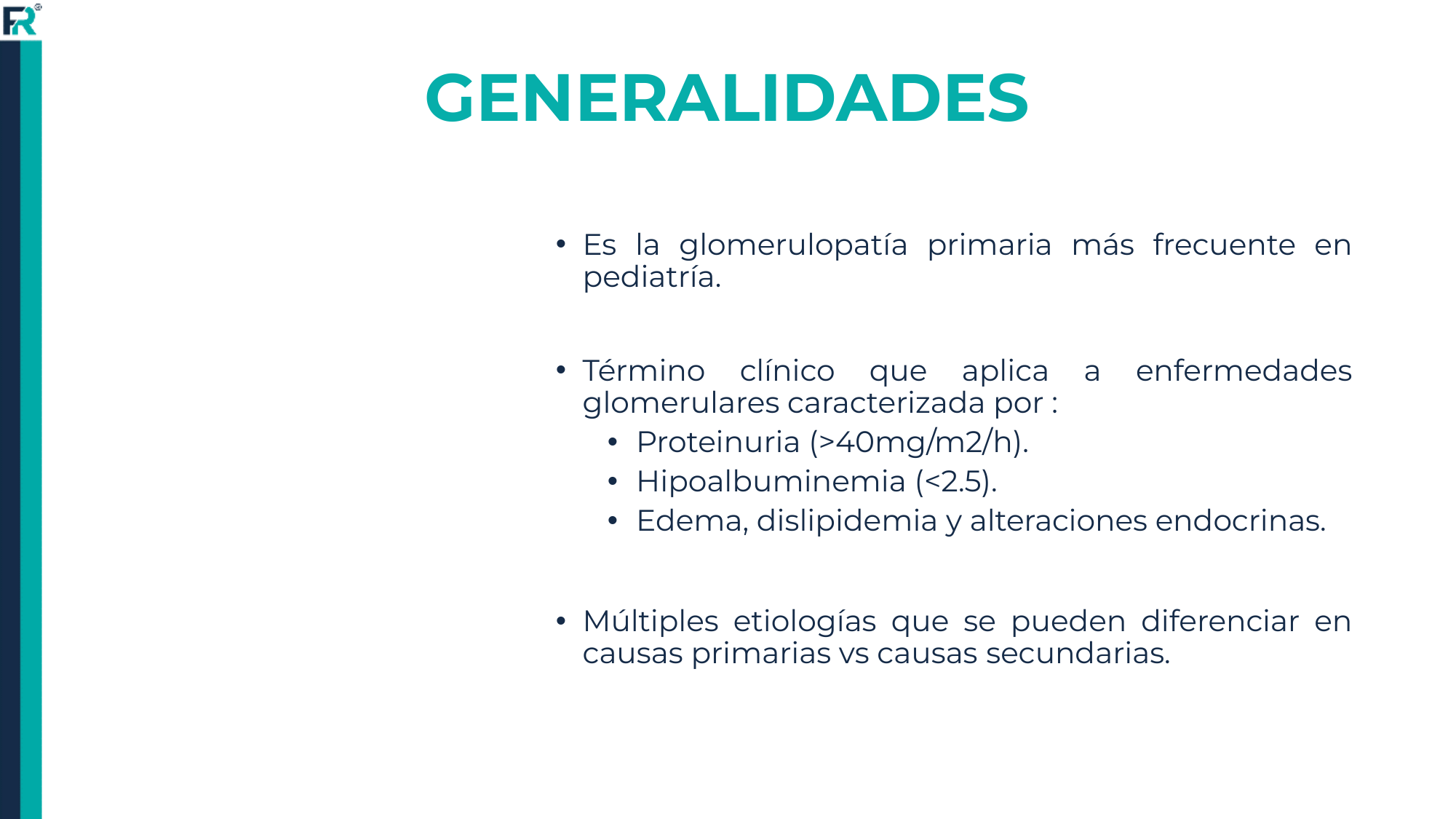

# GENERALIDADES
Es la glomerulopatía primaria más frecuente en pediatría.

Término clínico que aplica a enfermedades glomerulares caracterizada por :
Proteinuria (>40mg/m2/h).
Hipoalbuminemia (<2.5).
Edema, dislipidemia y alteraciones endocrinas.

Múltiples etiologías que se pueden diferenciar en causas primarias vs causas secundarias.